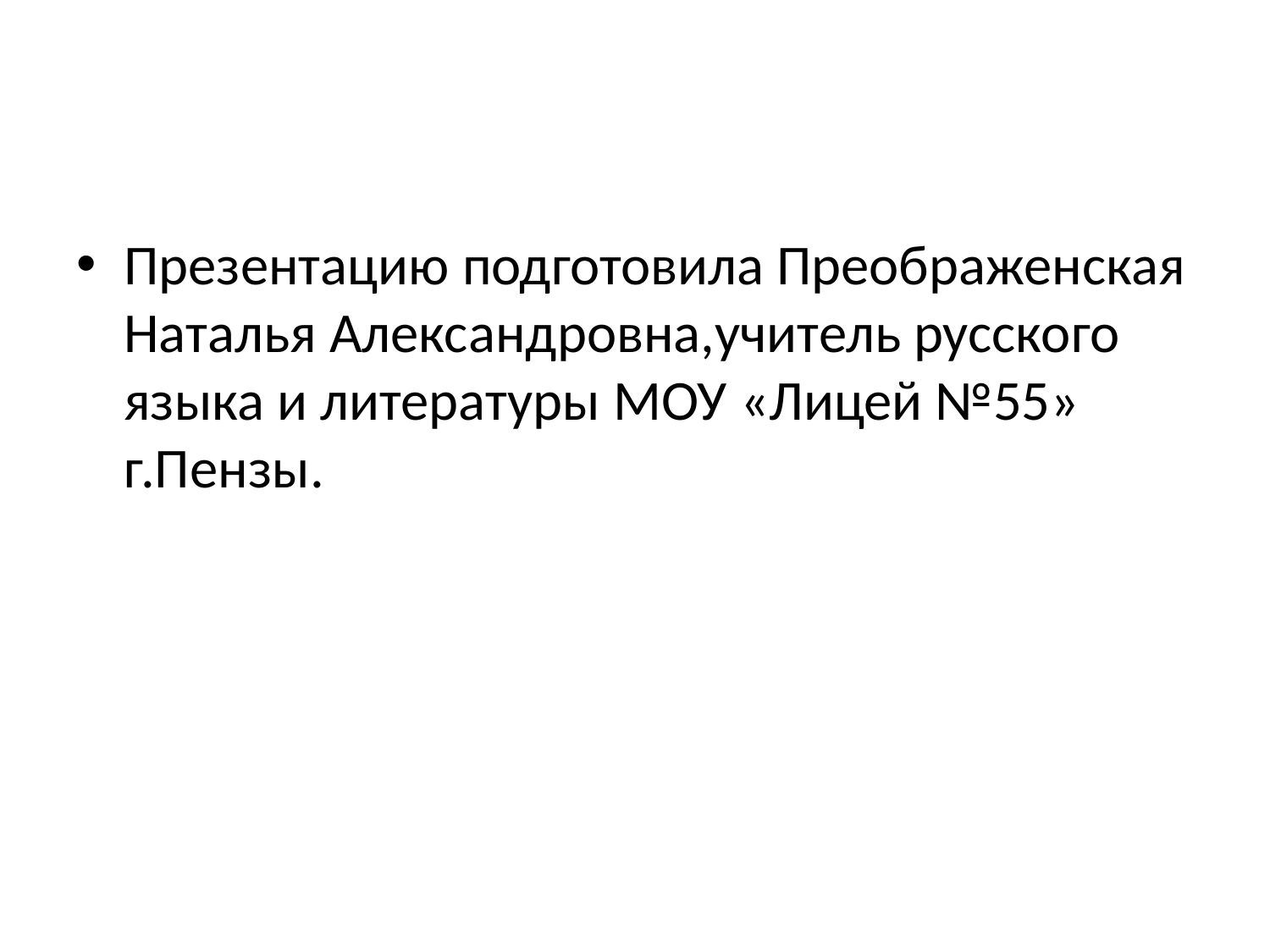

#
Презентацию подготовила Преображенская Наталья Александровна,учитель русского языка и литературы МОУ «Лицей №55» г.Пензы.